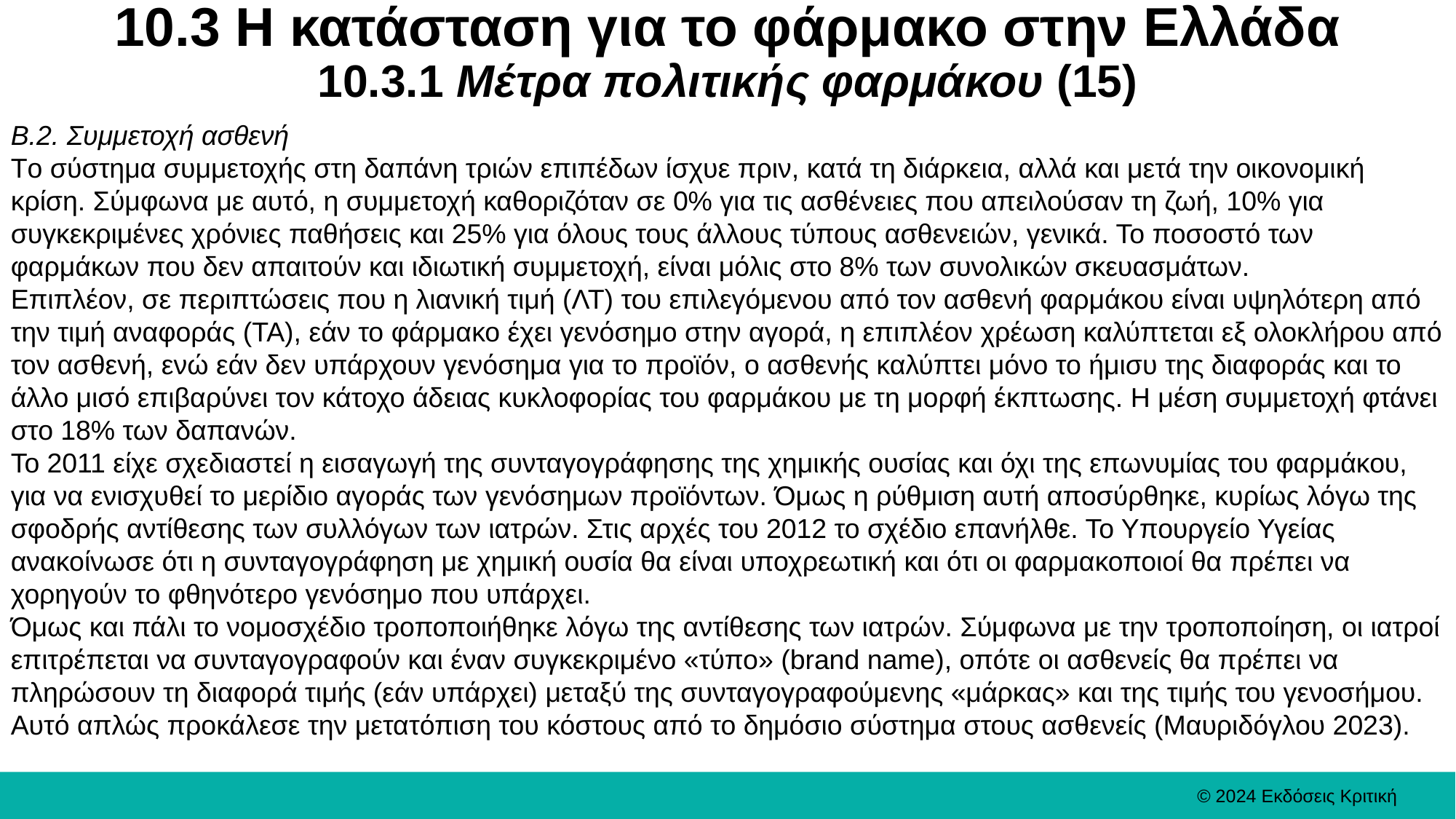

# 10.3 Η κατάσταση για το φάρμακο στην Ελλάδα 10.3.1 Μέτρα πολιτικής φαρμάκου (15)
Β.2. Συμμετοχή ασθενή
Τo σύστημα συμμετοχής στη δαπάνη τριών επιπέδων ίσχυε πριν, κατά τη διάρκεια, αλλά και μετά την οικονομική κρίση. Σύμφωνα με αυτό, η συμμετοχή καθοριζόταν σε 0% για τις ασθένειες που απειλούσαν τη ζωή, 10% για συγκεκριμένες χρόνιες παθήσεις και 25% για όλους τους άλλους τύπους ασθενειών, γενικά. Το ποσοστό των φαρμάκων που δεν απαιτούν και ιδιωτική συμμετοχή, είναι μόλις στο 8% των συνολικών σκευασμάτων.
Επιπλέον, σε περιπτώσεις που η λιανική τιμή (ΛΤ) του επιλεγόμενου από τον ασθενή φαρμάκου είναι υψηλότερη από την τιμή αναφοράς (ΤΑ), εάν το φάρμακο έχει γενόσημο στην αγορά, η επιπλέον χρέωση καλύπτεται εξ ολοκλήρου από τον ασθενή, ενώ εάν δεν υπάρχουν γενόσημα για το προϊόν, ο ασθενής καλύπτει μόνο το ήμισυ της διαφοράς και το άλλο μισό επιβαρύνει τον κάτοχο άδειας κυκλοφορίας του φαρμάκου με τη μορφή έκπτωσης. Η μέση συμμετοχή φτάνει στο 18% των δαπανών.
Το 2011 είχε σχεδιαστεί η εισαγωγή της συνταγογράφησης της χημικής ουσίας και όχι της επωνυμίας του φαρμάκου, για να ενισχυθεί το μερίδιο αγοράς των γενόσημων προϊόντων. Όμως η ρύθμιση αυτή αποσύρθηκε, κυρίως λόγω της σφοδρής αντίθεσης των συλλόγων των ιατρών. Στις αρχές του 2012 το σχέδιο επανήλθε. Το Υπουργείο Υγείας ανακοίνωσε ότι η συνταγογράφηση με χημική ουσία θα είναι υποχρεωτική και ότι οι φαρμακοποιοί θα πρέπει να χορηγούν το φθηνότερο γενόσημο που υπάρχει.
Όμως και πάλι το νομοσχέδιο τροποποιήθηκε λόγω της αντίθεσης των ιατρών. Σύμφωνα με την τροποποίηση, οι ιατροί επιτρέπεται να συνταγογραφούν και έναν συγκεκριμένο «τύπο» (brand name), οπότε οι ασθενείς θα πρέπει να πληρώσουν τη διαφορά τιμής (εάν υπάρχει) μεταξύ της συνταγογραφούμενης «μάρκας» και της τιμής του γενοσήμου. Αυτό απλώς προκάλεσε την μετατόπιση του κόστους από το δημόσιο σύστημα στους ασθενείς (Μαυριδόγλου 2023).

© 2024 Εκδόσεις Κριτική